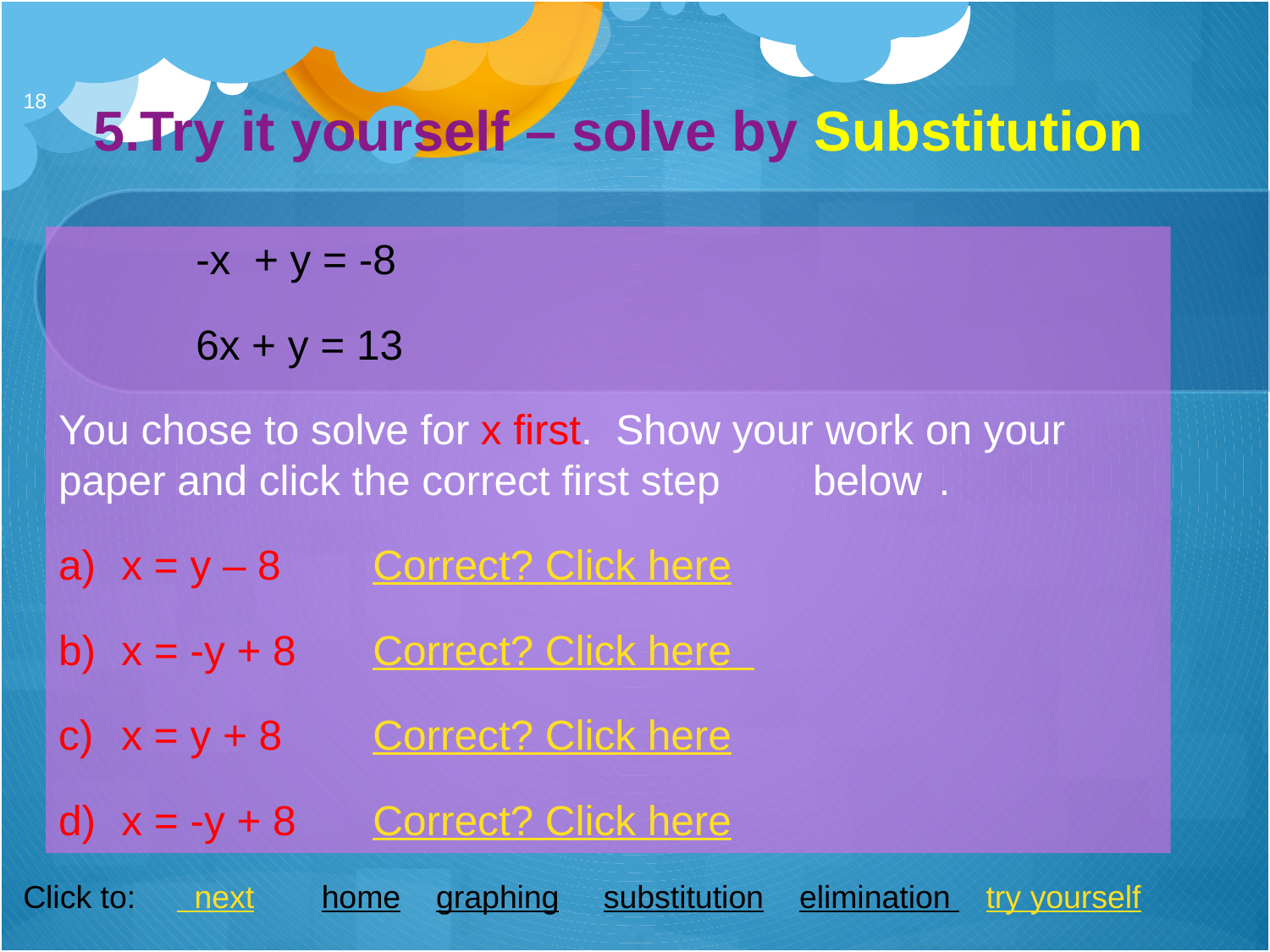

# 5.Try it yourself – solve by Substitution
18
	 -x  + y = -8
	 6x + y = 13
You chose to solve for x first.  Show your work on your paper and click the correct first step	below	.
x = y – 8  		Correct? Click here
x = -y + 8 		Correct? Click here
x = y + 8		Correct? Click here
x = -y + 8		Correct? Click here

Click to:	     next	     home	    graphing     substitution    elimination    try yourself